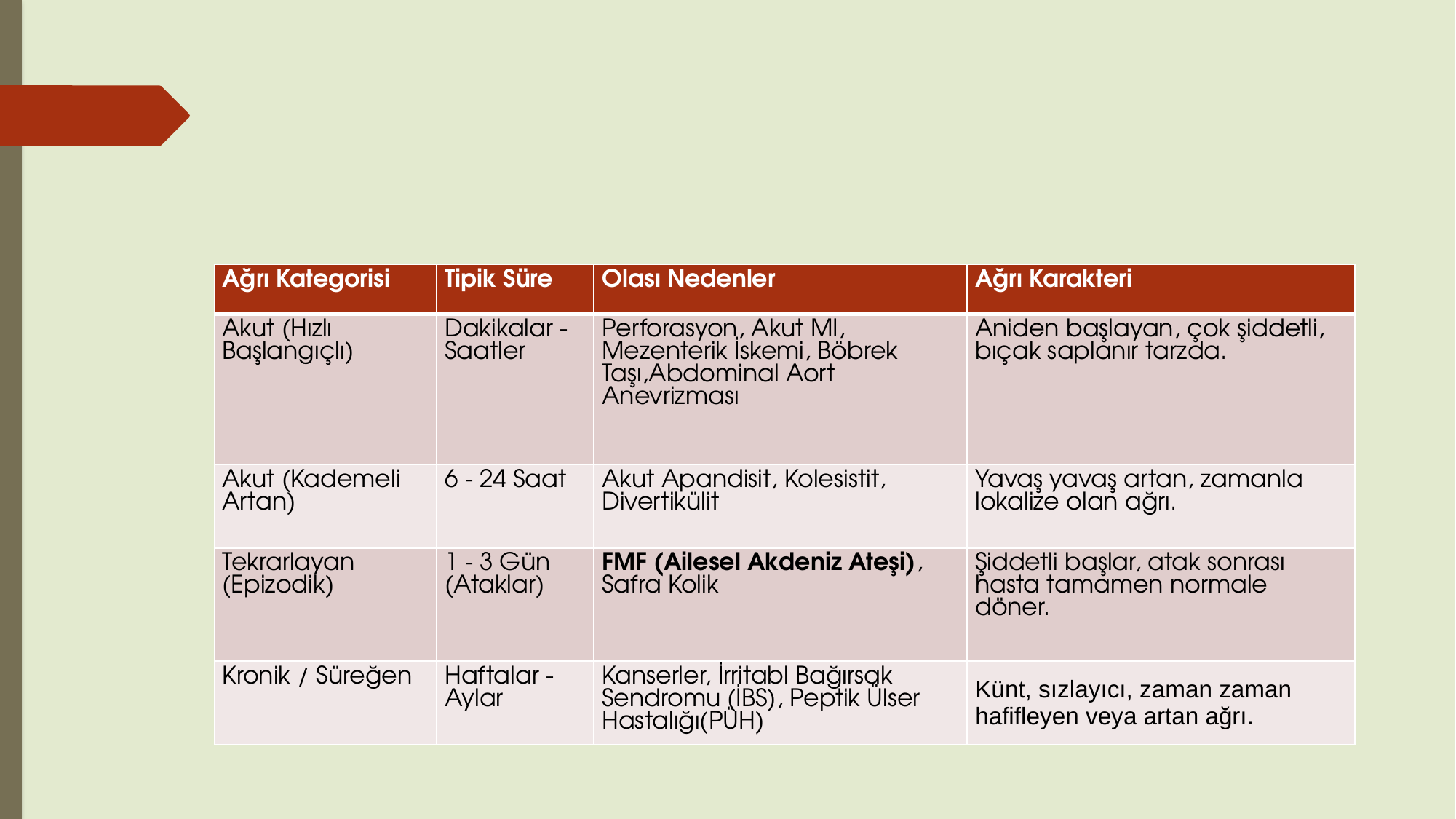

#

| Ağrı Kategorisi | Tipik Süre | Olası Nedenler | Ağrı Karakteri |
| --- | --- | --- | --- |
| Akut (Hızlı Başlangıçlı) | Dakikalar - Saatler | Perforasyon, Akut MI, Mezenterik İskemi, Böbrek Taşı,Abdominal Aort Anevrizması | Aniden başlayan, çok şiddetli, bıçak saplanır tarzda. |
| Akut (Kademeli Artan) | 6 - 24 Saat | Akut Apandisit, Kolesistit, Divertikülit | Yavaş yavaş artan, zamanla lokalize olan ağrı. |
| Tekrarlayan (Epizodik) | 1 - 3 Gün (Ataklar) | FMF (Ailesel Akdeniz Ateşi), Safra Kolik | Şiddetli başlar, atak sonrası hasta tamamen normale döner. |
| Kronik / Süreğen | Haftalar - Aylar | Kanserler, İrritabl Bağırsak Sendromu (İBS), Peptik Ülser Hastalığı(PÜH) | Künt, sızlayıcı, zaman zaman hafifleyen veya artan ağrı. |